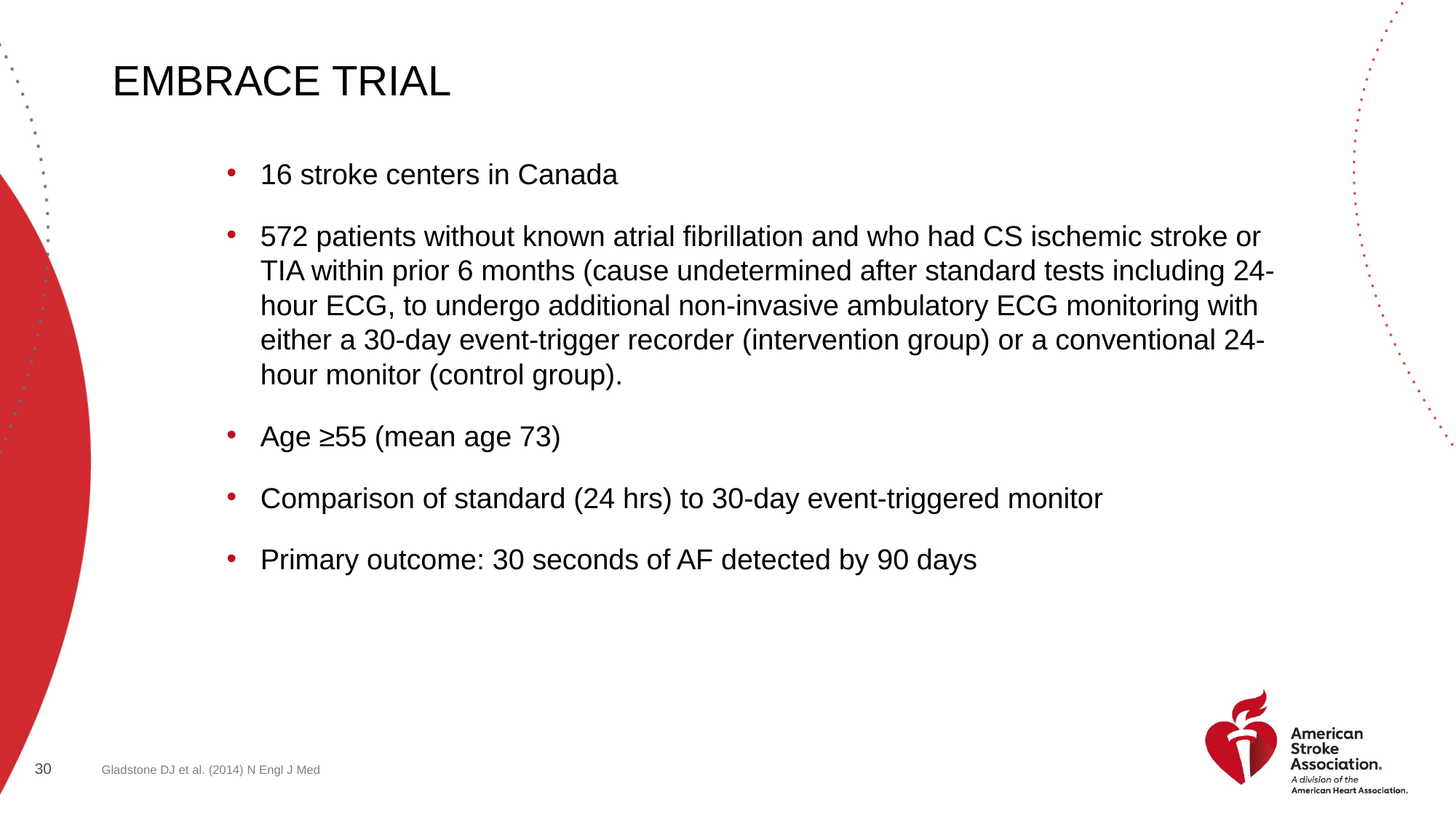

# EMBRACE Trial
16 stroke centers in Canada
572 patients without known atrial fibrillation and who had CS ischemic stroke or TIA within prior 6 months (cause undetermined after standard tests including 24-hour ECG, to undergo additional non-invasive ambulatory ECG monitoring with either a 30-day event-trigger recorder (intervention group) or a conventional 24-hour monitor (control group).
Age ≥55 (mean age 73)
Comparison of standard (24 hrs) to 30-day event-triggered monitor
Primary outcome: 30 seconds of AF detected by 90 days

Gladstone DJ et al. (2014) N Engl J Med